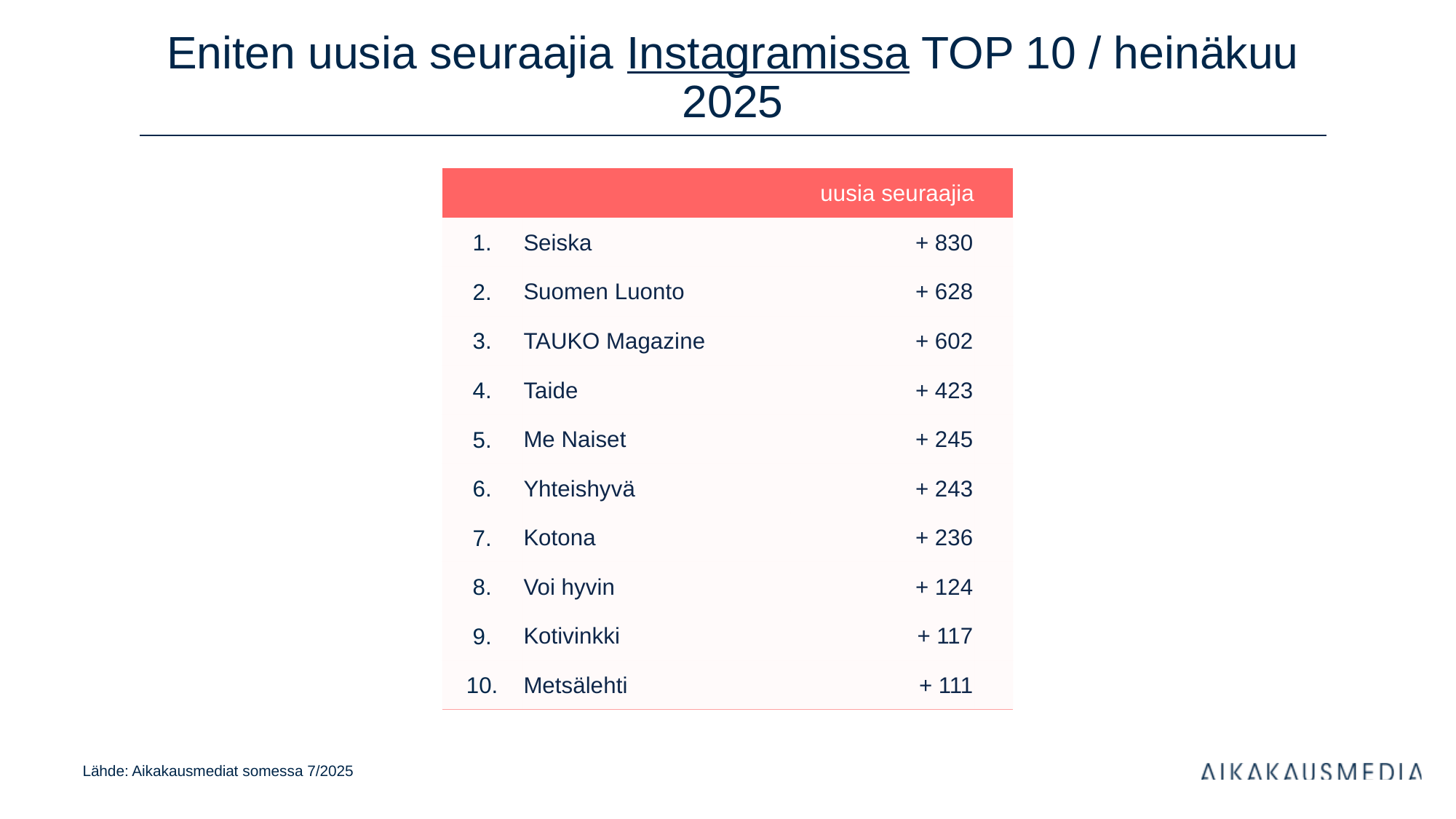

# Eniten uusia seuraajia Instagramissa TOP 10 / heinäkuu 2025
| uusia seuraajia |  | kanavan tilaajia |  |
| --- | --- | --- | --- |
| 1. | Seiska | + 830 |  |
| 2. | Suomen Luonto | + 628 |  |
| 3. | TAUKO Magazine | + 602 |  |
| 4. | Taide | + 423 |  |
| 5. | Me Naiset | + 245 |  |
| 6. | Yhteishyvä | + 243 |  |
| 7. | Kotona | + 236 |  |
| 8. | Voi hyvin | + 124 |  |
| 9. | Kotivinkki | + 117 |  |
| 10. | Metsälehti | + 111 |  |